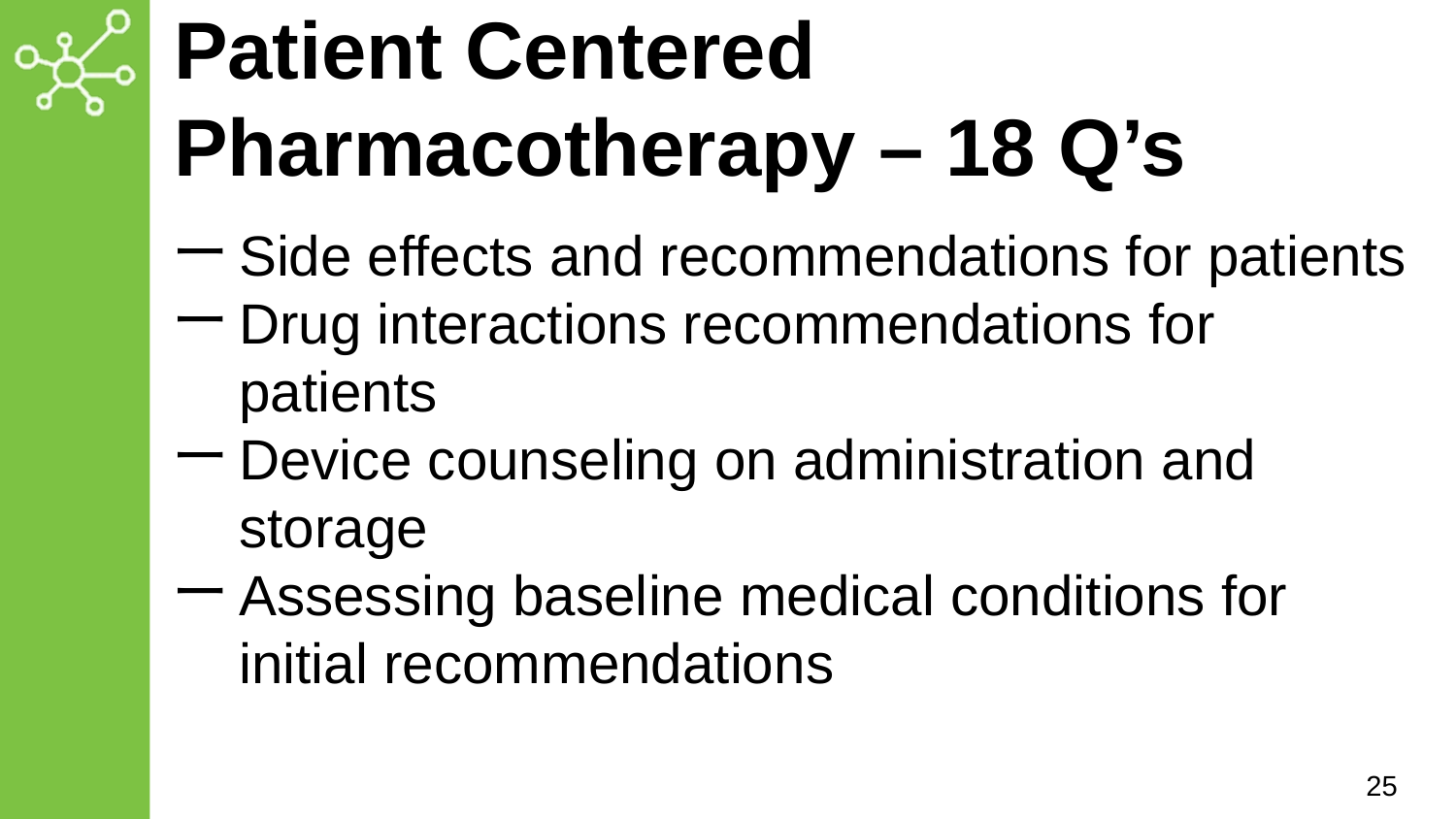

# Patient Centered Pharmacotherapy – 18 Q’s
Side effects and recommendations for patients
Drug interactions recommendations for patients
Device counseling on administration and storage
Assessing baseline medical conditions for initial recommendations

25